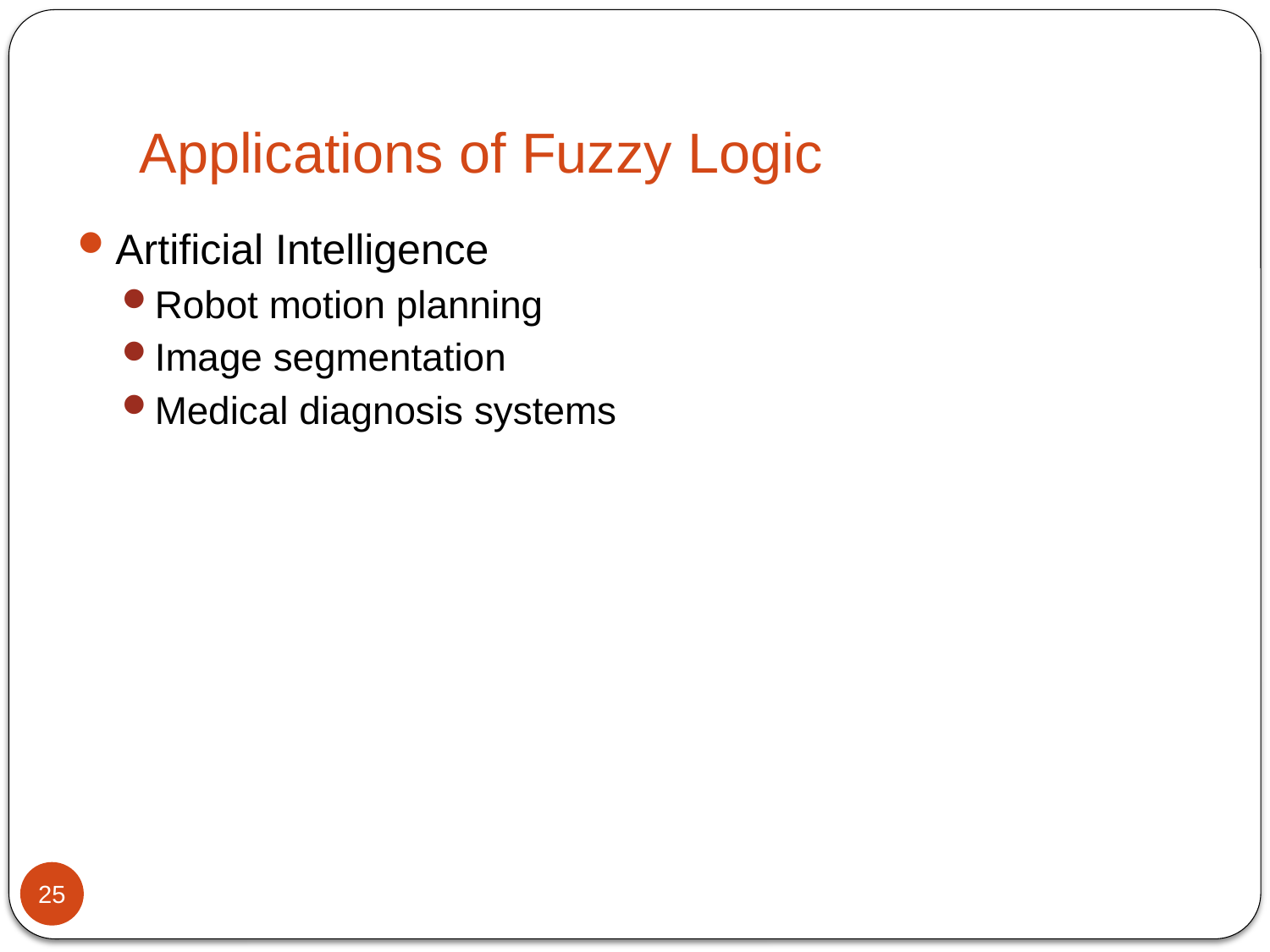

# Applications of Fuzzy Logic
Artificial Intelligence
Robot motion planning
Image segmentation
Medical diagnosis systems
25